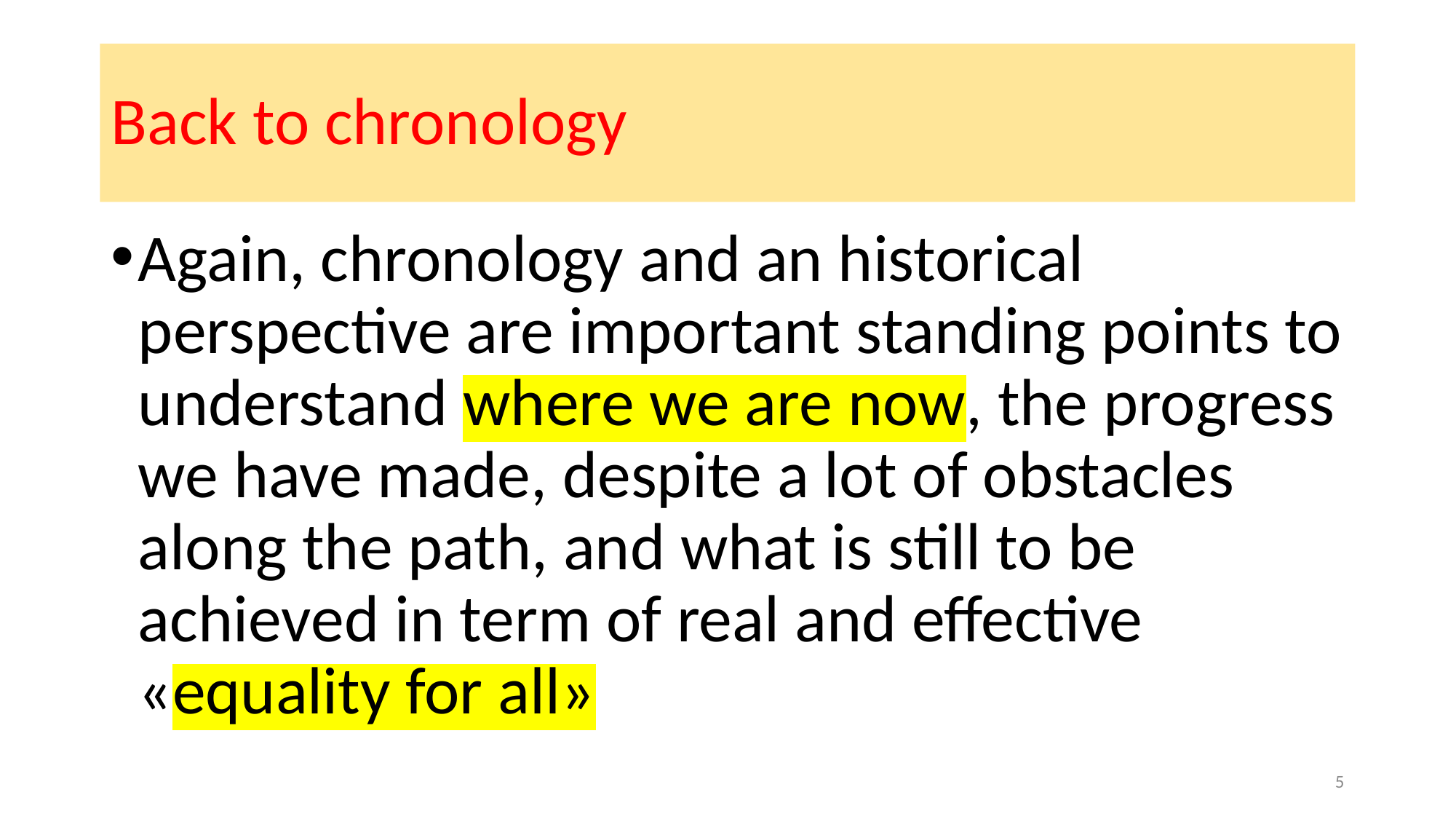

# Back to chronology
Again, chronology and an historical perspective are important standing points to understand where we are now, the progress we have made, despite a lot of obstacles along the path, and what is still to be achieved in term of real and effective «equality for all»

5